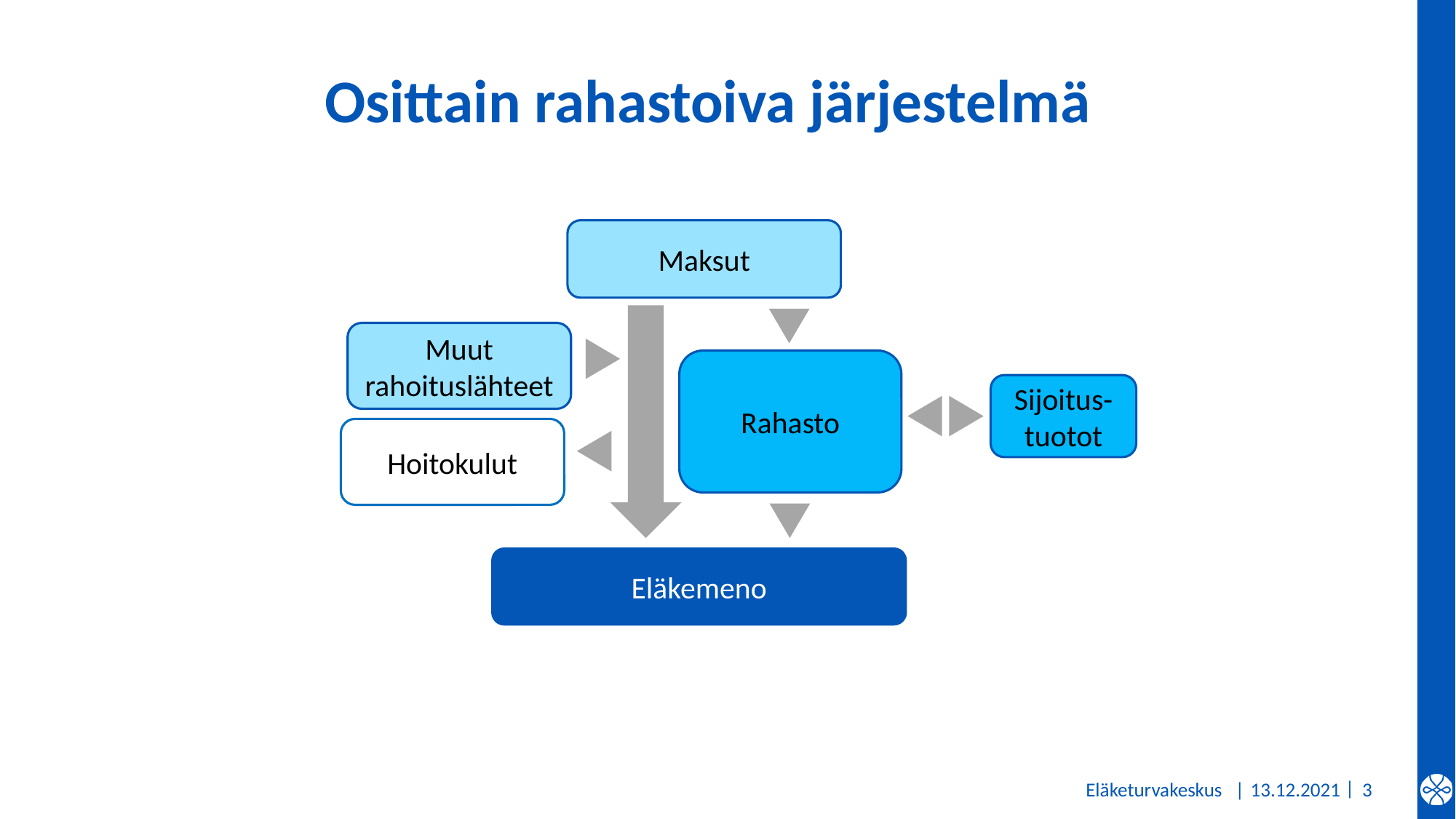

# Osittain rahastoiva järjestelmä
Maksut

Muut rahoituslähteet

Rahasto
Sijoitus-
tuotot

Hoitokulut

Eläkemeno
Eläketurvakeskus   |
13.12.2021
3